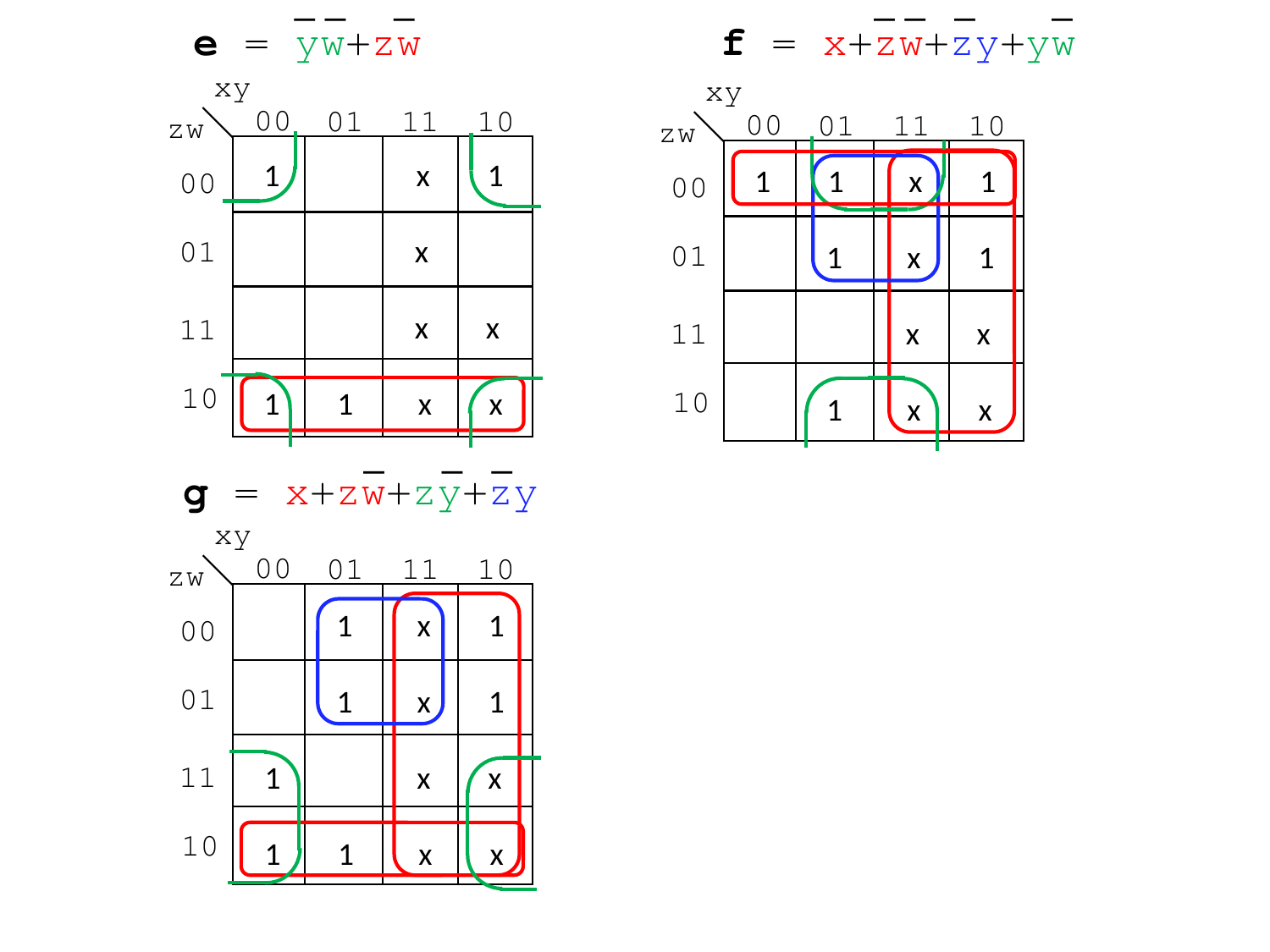

_ _   _        _
_ _     _
e = yw+zw
f = x+zw+zy+yw

xy
00
11
10
01
zw

00
01
11
10
xy
00
11
10
01
zw

00
01
11
10

1                   x        1

                     x

                     x        x

1        1         x        x

1        1         x        1

          1         x        1

                     x        x

          1         x        x

_      _   _
g = x+zw+zy+zy
xy
00
11
10
01
zw

00
01
11
10

          1         x        1

          1         x        1

1                   x        x

1        1         x        x